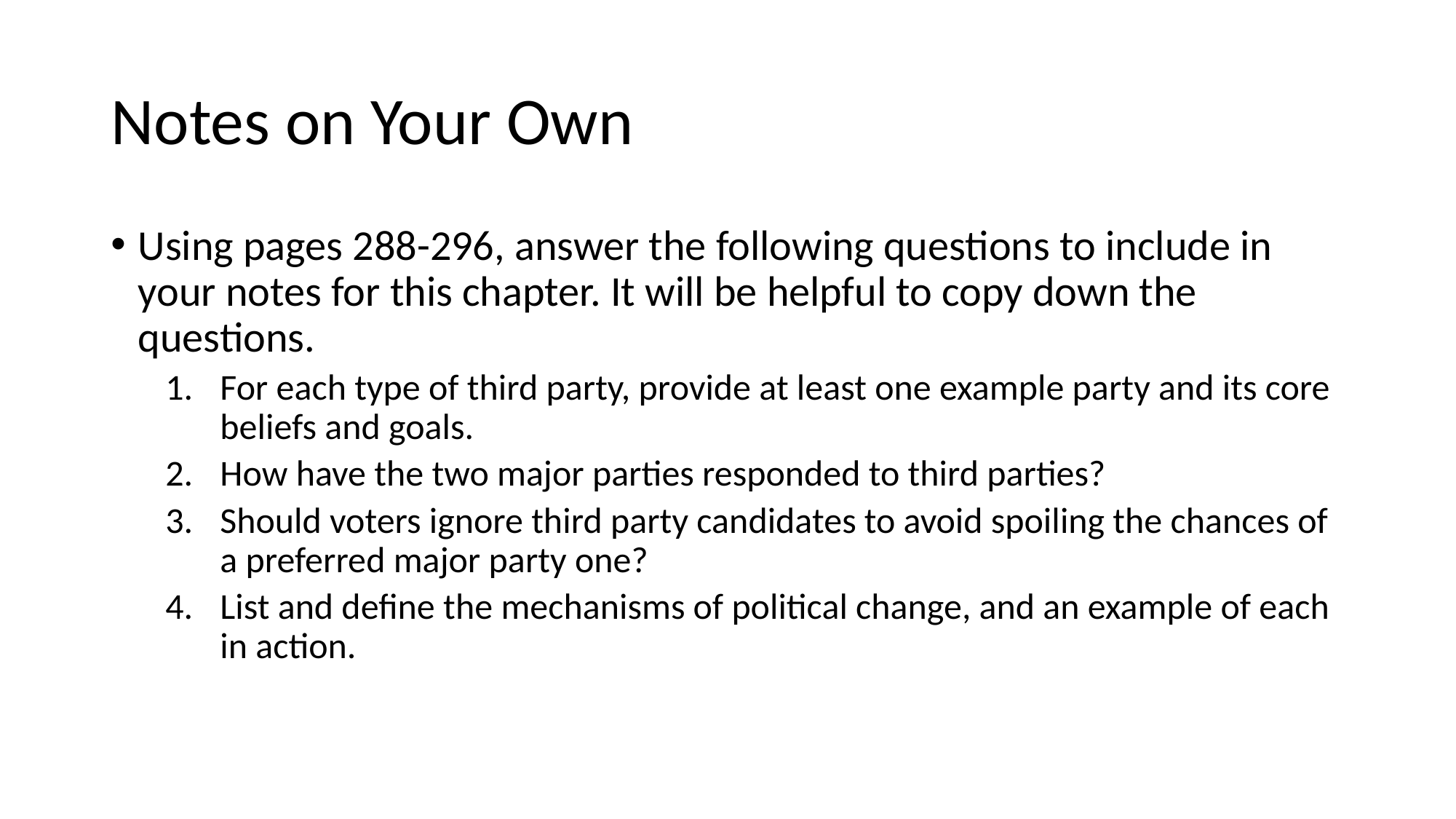

# Notes on Your Own
Using pages 288-296, answer the following questions to include in your notes for this chapter. It will be helpful to copy down the questions.
For each type of third party, provide at least one example party and its core beliefs and goals.
How have the two major parties responded to third parties?
Should voters ignore third party candidates to avoid spoiling the chances of a preferred major party one?
List and define the mechanisms of political change, and an example of each in action.